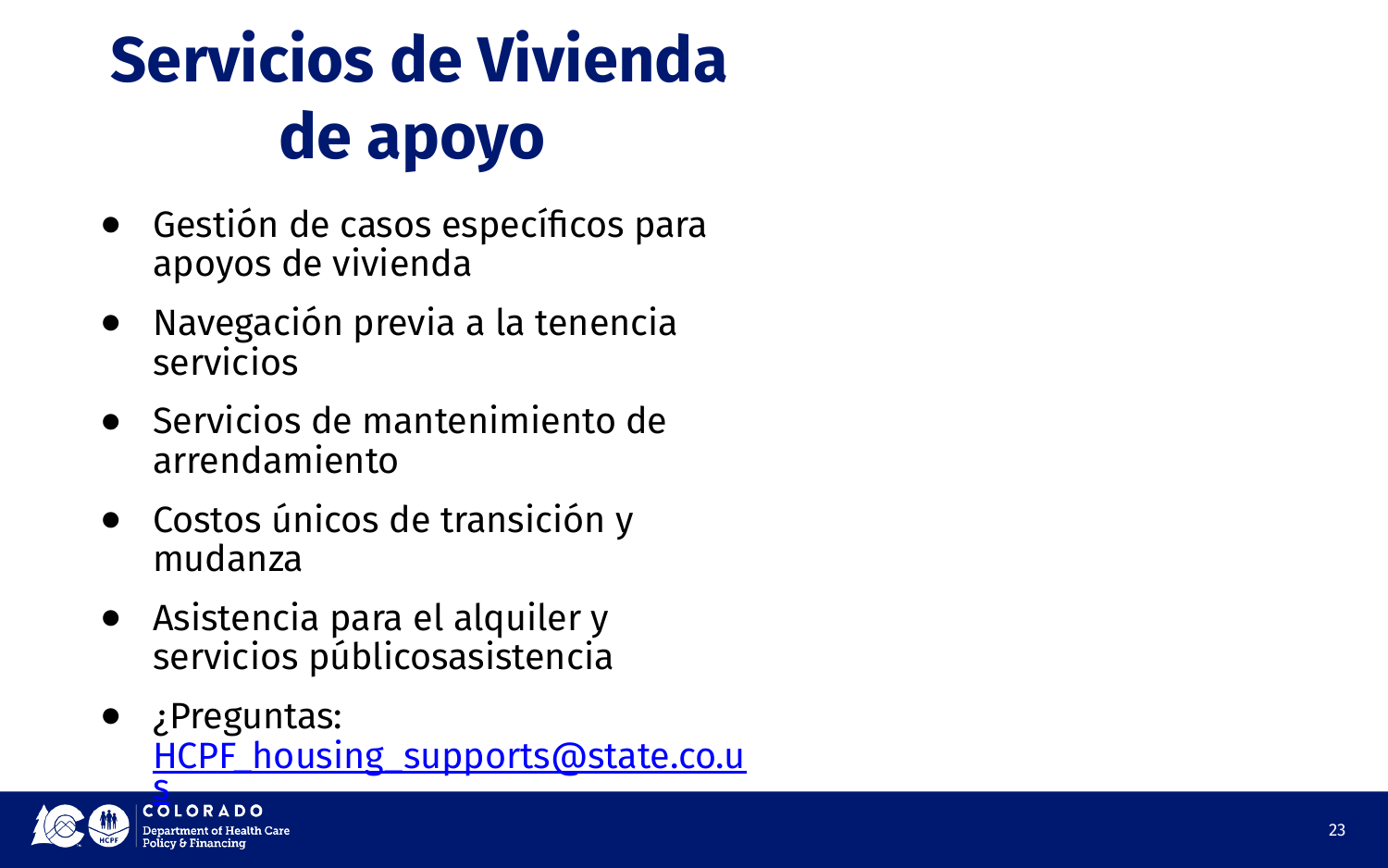

# Servicios de Vivienda de apoyo
Gestión de casos específicos para apoyos de vivienda
Navegación previa a la tenencia servicios
Servicios de mantenimiento de arrendamiento
Costos únicos de transición y mudanza
Asistencia para el alquiler y servicios públicosasistencia
¿Preguntas: HCPF_housing_supports@state.co.us
23